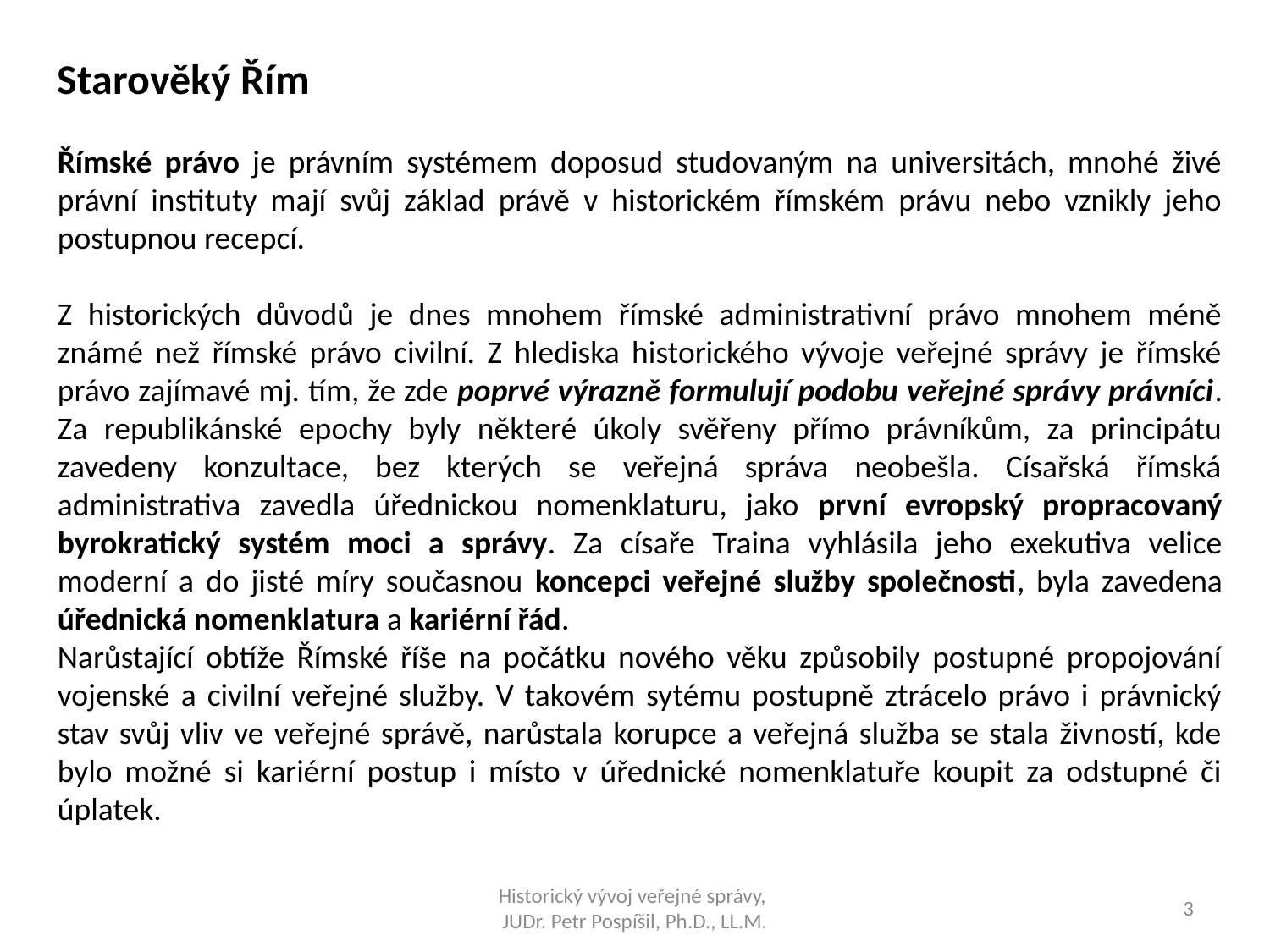

Starověký Řím

Římské právo je právním systémem doposud studovaným na universitách, mnohé živé právní instituty mají svůj základ právě v historickém římském právu nebo vznikly jeho postupnou recepcí.

Z historických důvodů je dnes mnohem římské administrativní právo mnohem méně známé než římské právo civilní. Z hlediska historického vývoje veřejné správy je římské právo zajímavé mj. tím, že zde poprvé výrazně formulují podobu veřejné správy právníci. Za republikánské epochy byly některé úkoly svěřeny přímo právníkům, za principátu zavedeny konzultace, bez kterých se veřejná správa neobešla. Císařská římská administrativa zavedla úřednickou nomenklaturu, jako první evropský propracovaný byrokratický systém moci a správy. Za císaře Traina vyhlásila jeho exekutiva velice moderní a do jisté míry současnou koncepci veřejné služby společnosti, byla zavedena úřednická nomenklatura a kariérní řád.
Narůstající obtíže Římské říše na počátku nového věku způsobily postupné propojování vojenské a civilní veřejné služby. V takovém sytému postupně ztrácelo právo i právnický stav svůj vliv ve veřejné správě, narůstala korupce a veřejná služba se stala živností, kde bylo možné si kariérní postup i místo v úřednické nomenklatuře koupit za odstupné či úplatek.
Historický vývoj veřejné správy,
JUDr. Petr Pospíšil, Ph.D., LL.M.
3